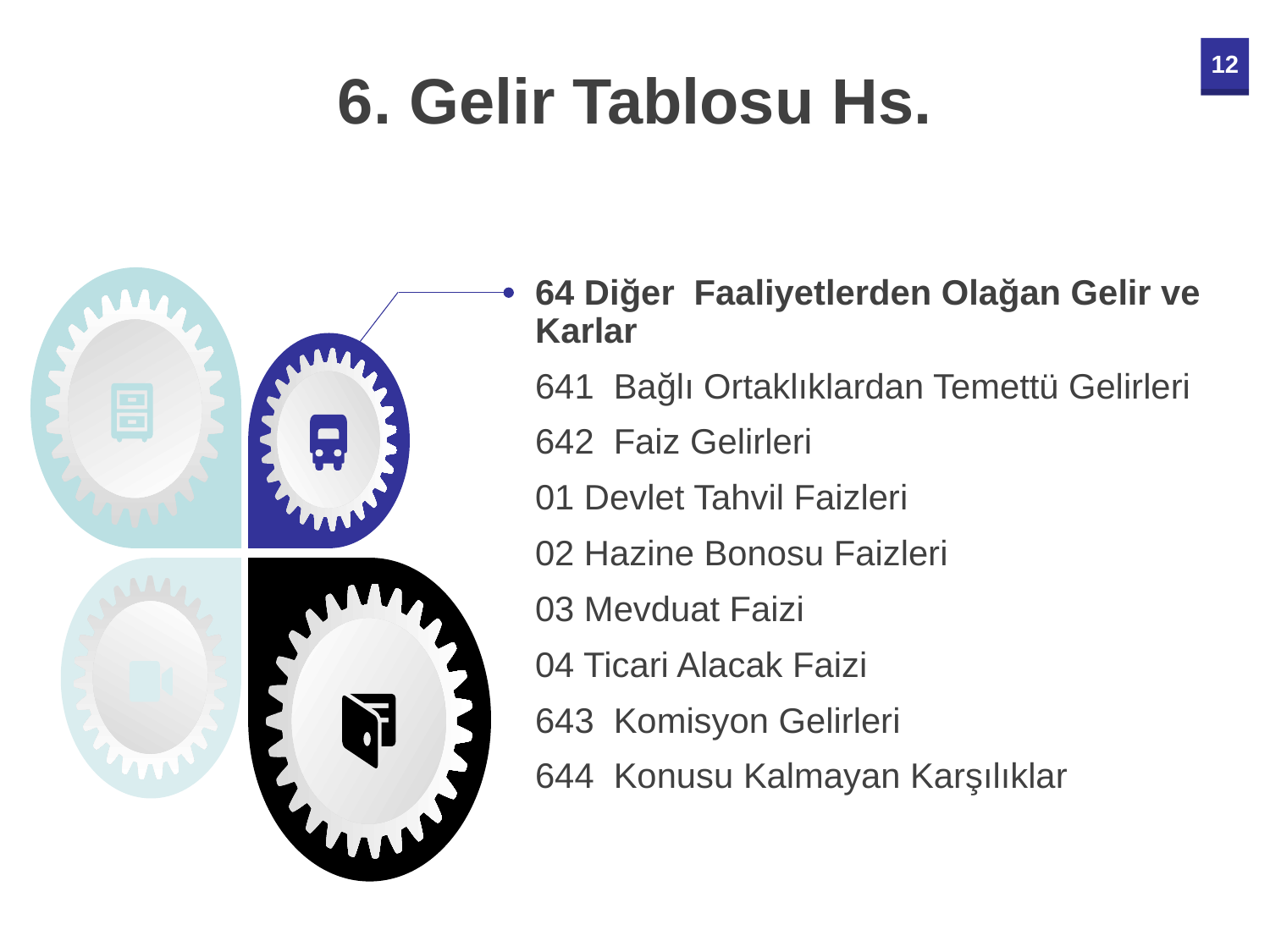

6. Gelir Tablosu Hs.
64 Diğer  Faaliyetlerden Olağan Gelir ve Karlar
641  Bağlı Ortaklıklardan Temettü Gelirleri
642  Faiz Gelirleri
01 Devlet Tahvil Faizleri
02 Hazine Bonosu Faizleri
03 Mevduat Faizi
04 Ticari Alacak Faizi
643  Komisyon Gelirleri
644  Konusu Kalmayan Karşılıklar